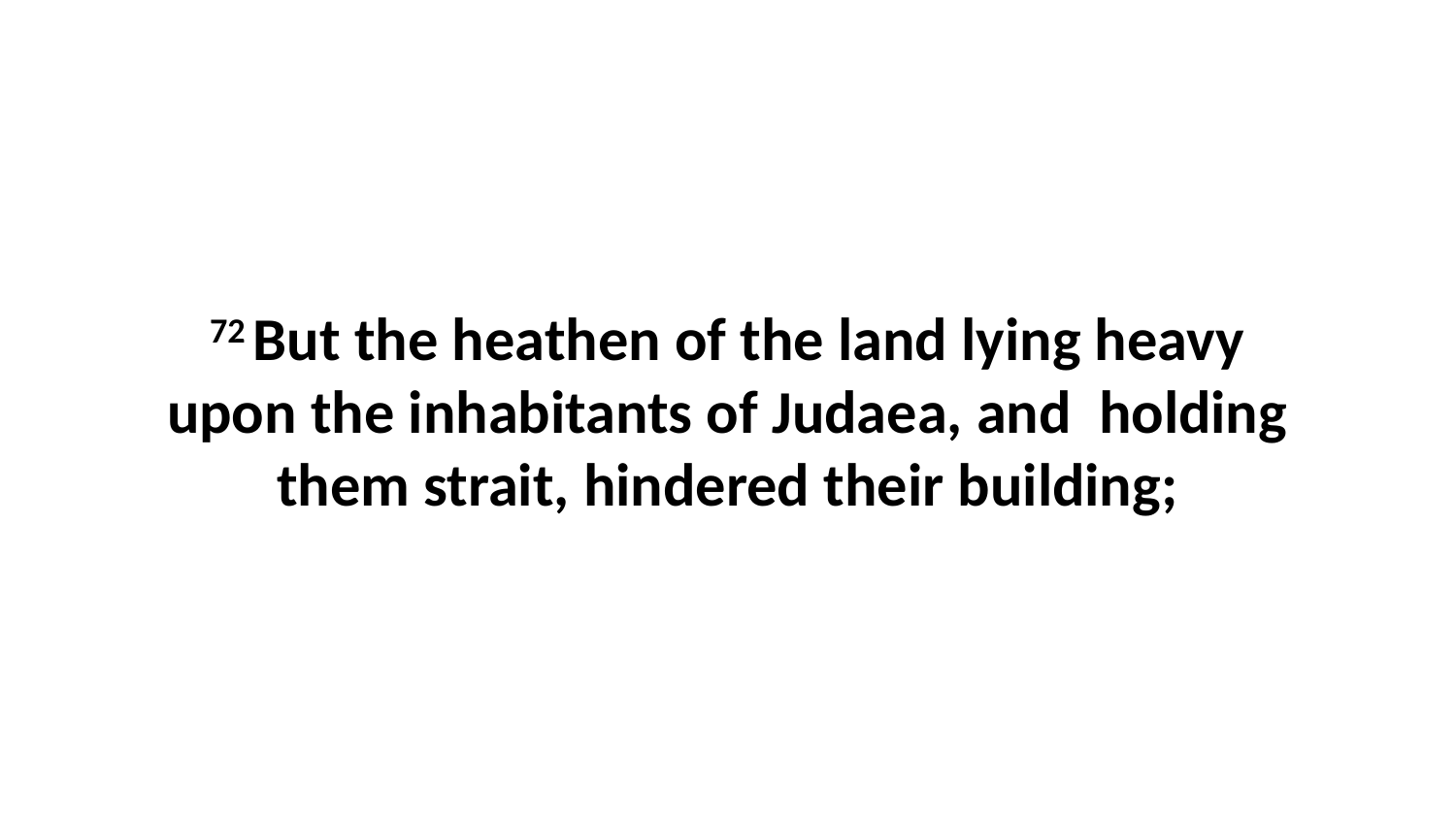

72 But the heathen of the land lying heavy upon the inhabitants of Judaea, and  holding them strait, hindered their building;